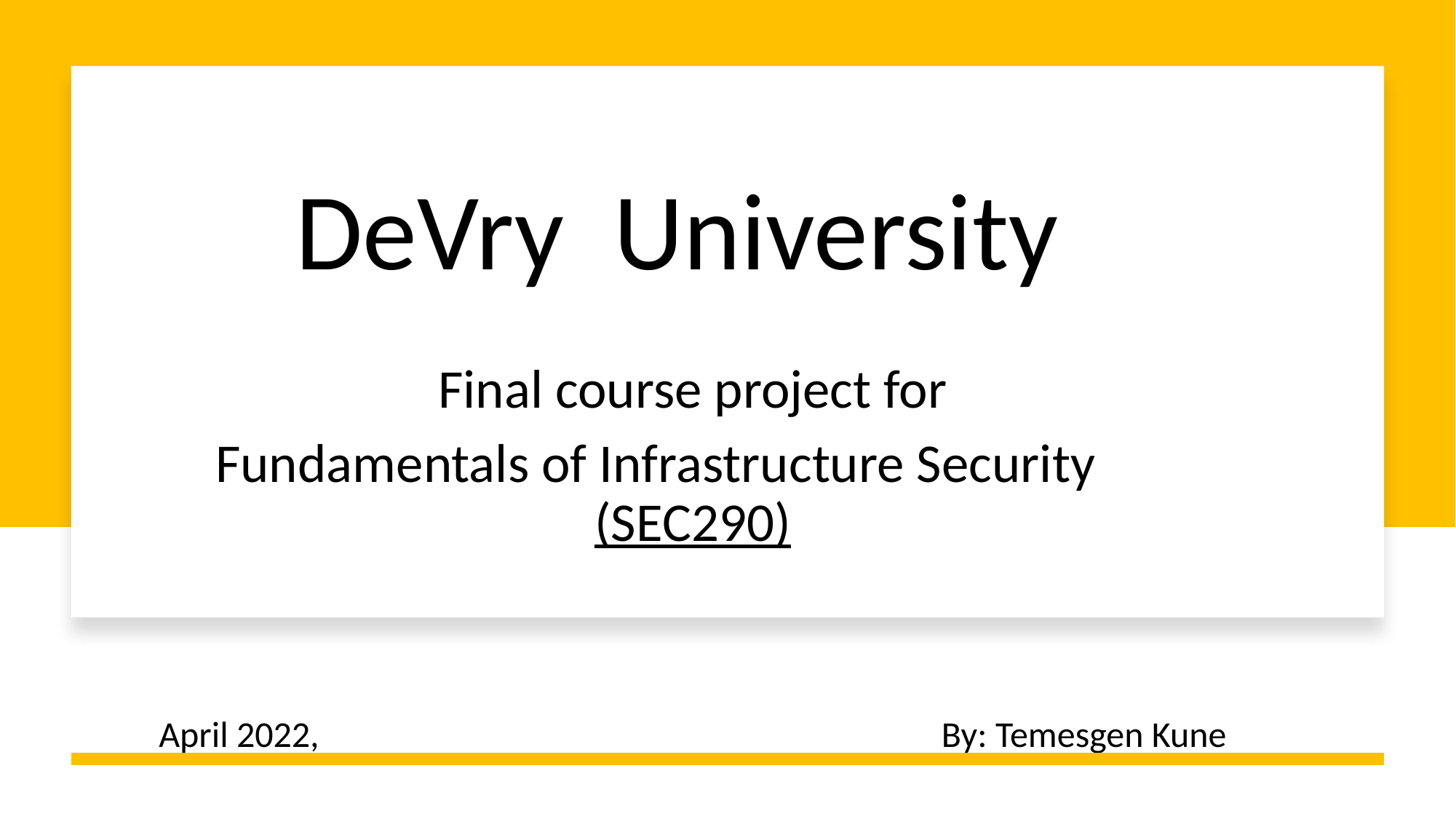

DeVry  University
Final course project for
Fundamentals of Infrastructure Security       (SEC290)

April 2022,                                                                            By: Temesgen Kune